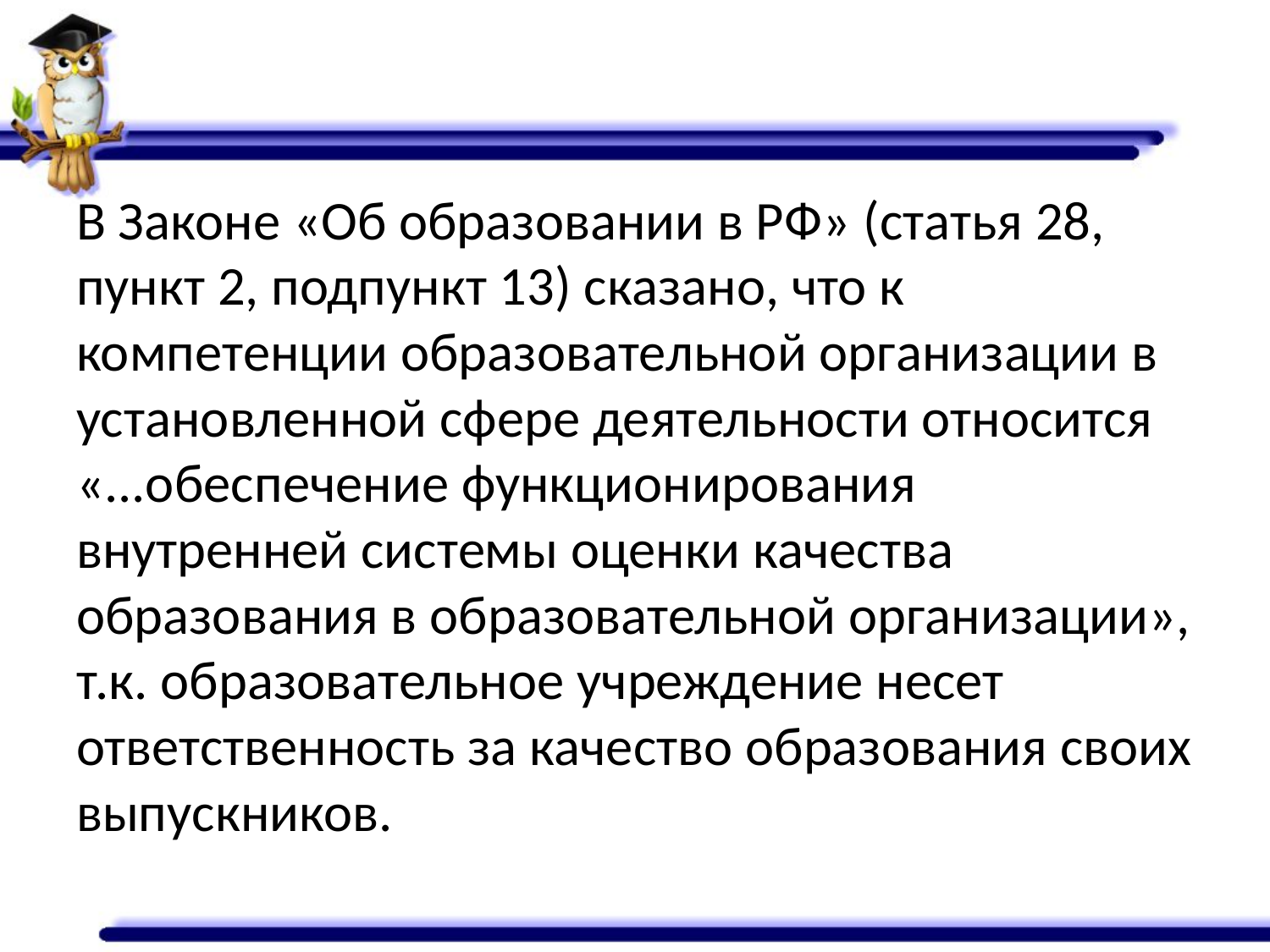

В Законе «Об образовании в РФ» (статья 28, пункт 2, подпункт 13) сказано, что к компетенции образовательной организации в установленной сфере деятельности относится «...обеспечение функционирования внутренней системы оценки качества образования в образовательной организации», т.к. образовательное учреждение несет ответственность за качество образования своих выпускников.